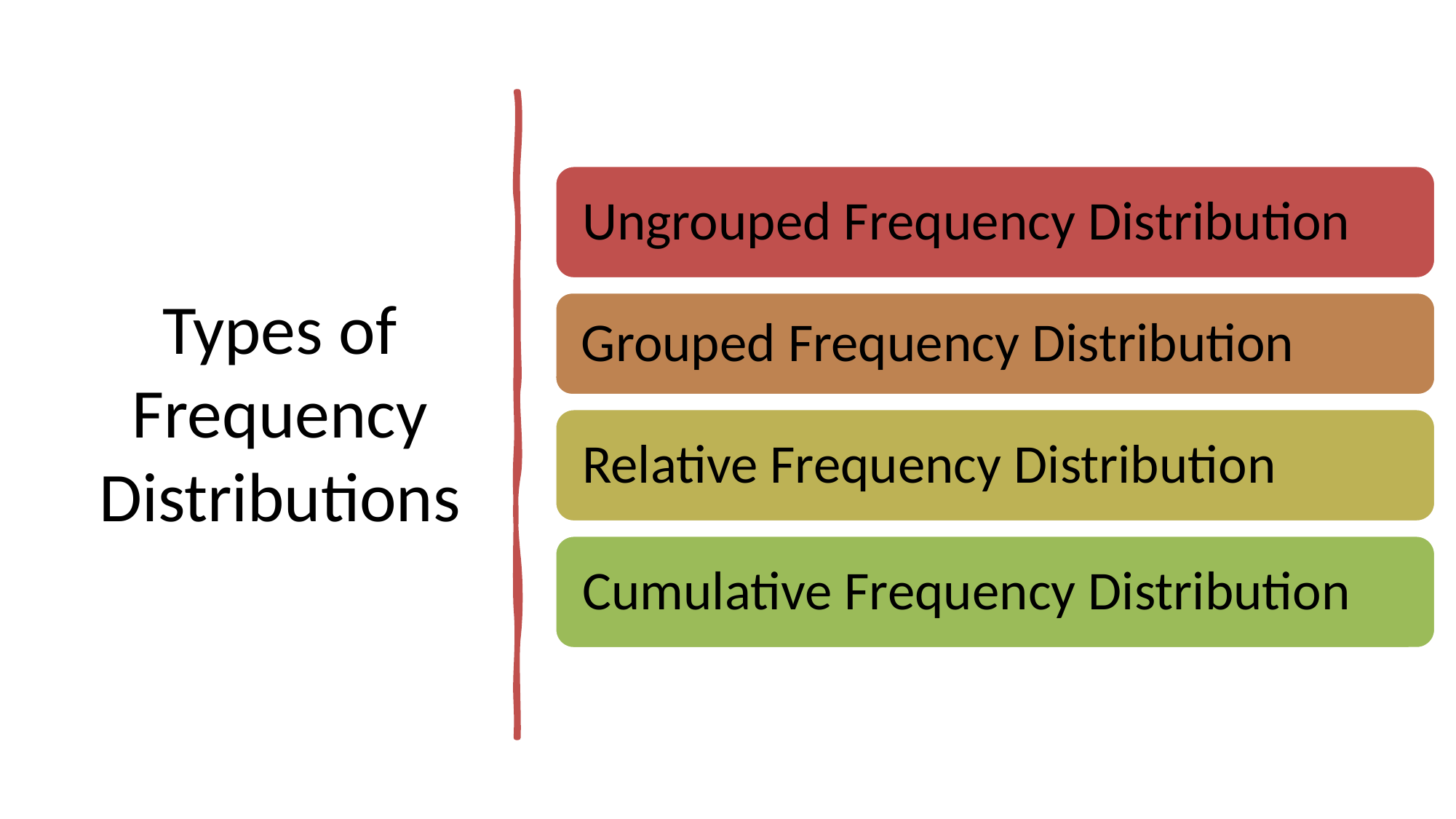

Ungrouped Frequency Distribution
Grouped Frequency Distribution
Relative Frequency Distribution
Cumulative Frequency Distribution
# Types of Frequency Distributions